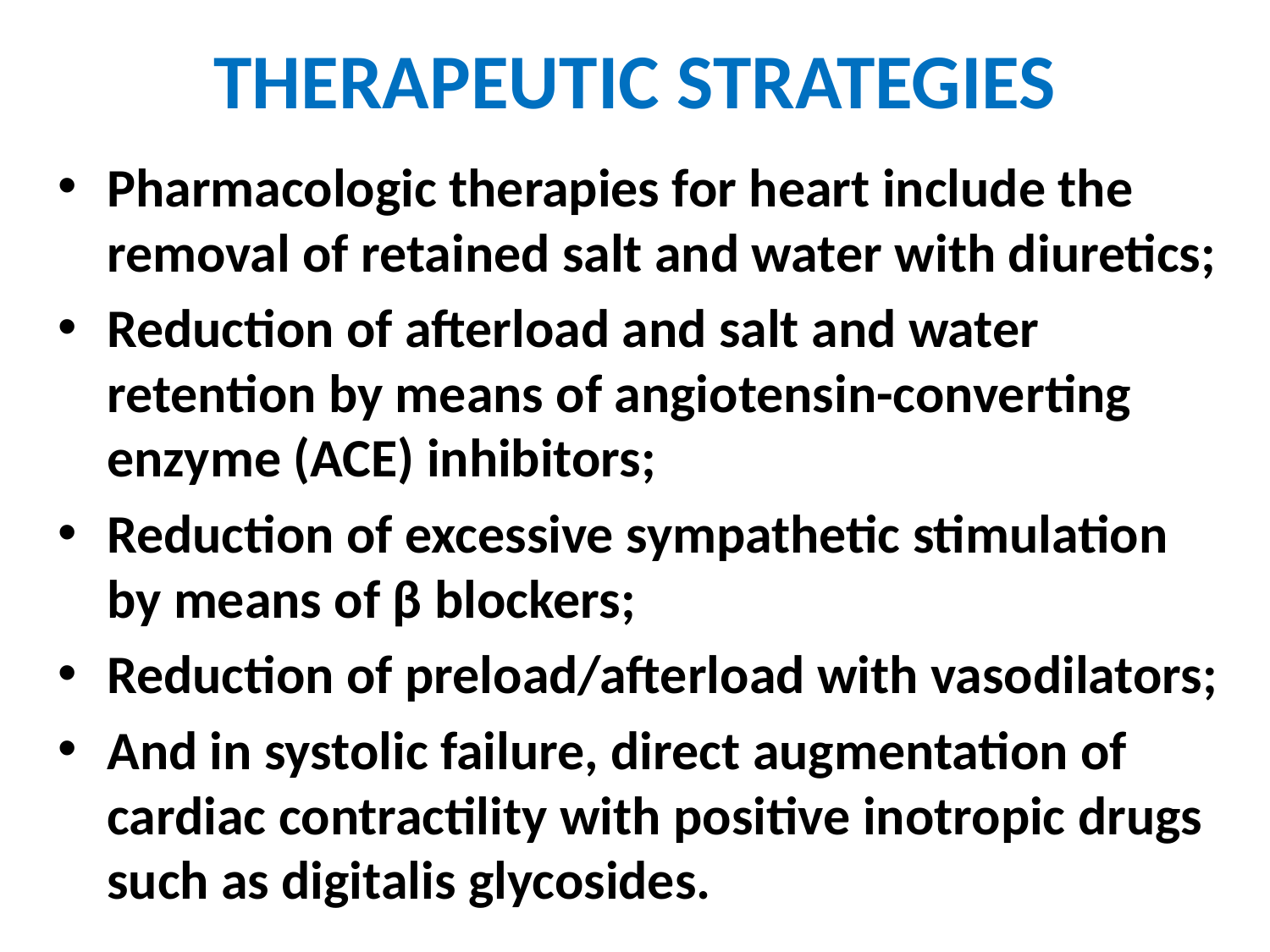

# THERAPEUTIC STRATEGIES
Pharmacologic therapies for heart include the removal of retained salt and water with diuretics;
Reduction of afterload and salt and water retention by means of angiotensin-converting enzyme (ACE) inhibitors;
Reduction of excessive sympathetic stimulation by means of β blockers;
Reduction of preload/afterload with vasodilators;
And in systolic failure, direct augmentation of cardiac contractility with positive inotropic drugs such as digitalis glycosides.